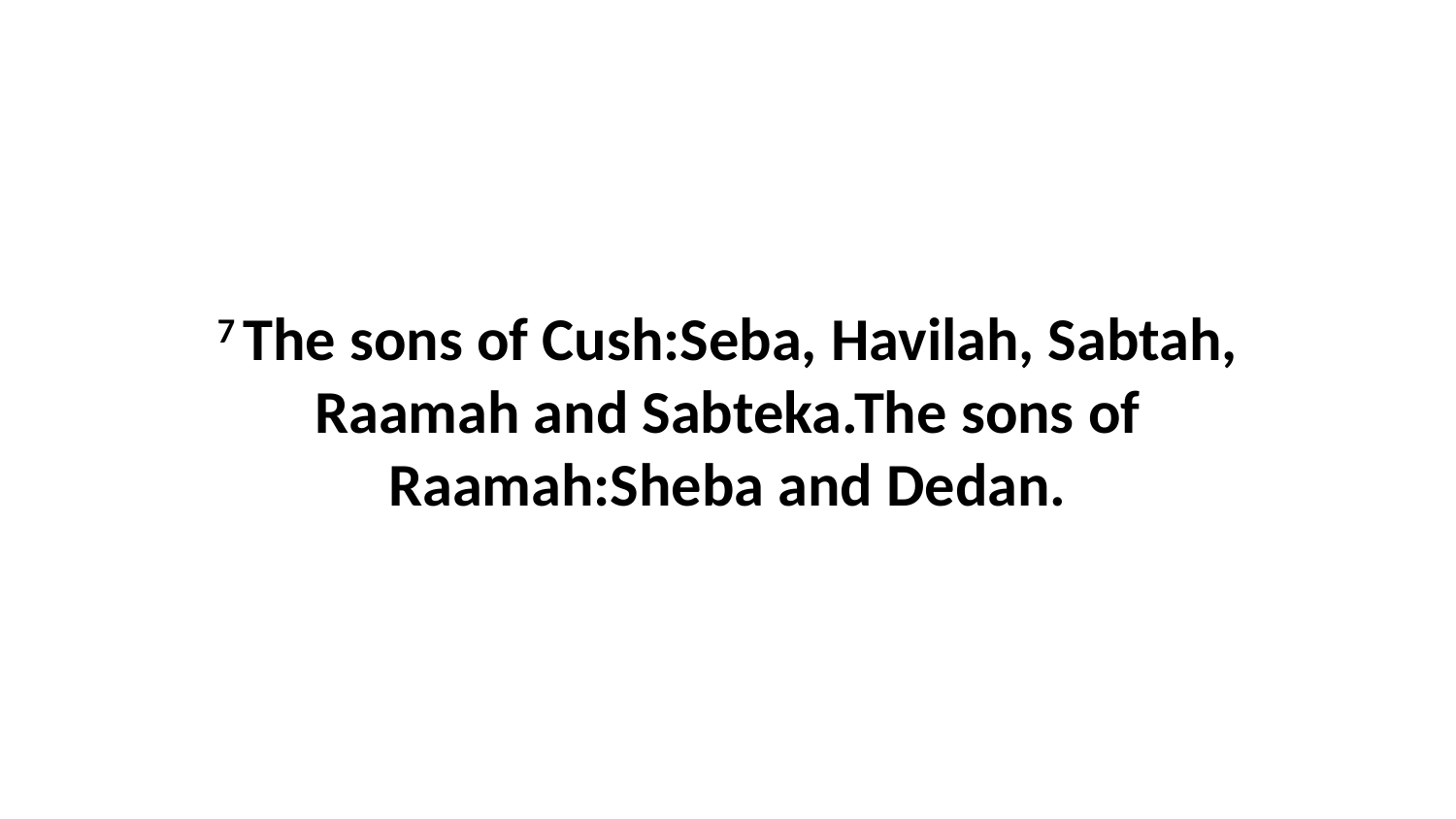

7 The sons of Cush:Seba, Havilah, Sabtah, Raamah and Sabteka.The sons of Raamah:Sheba and Dedan.